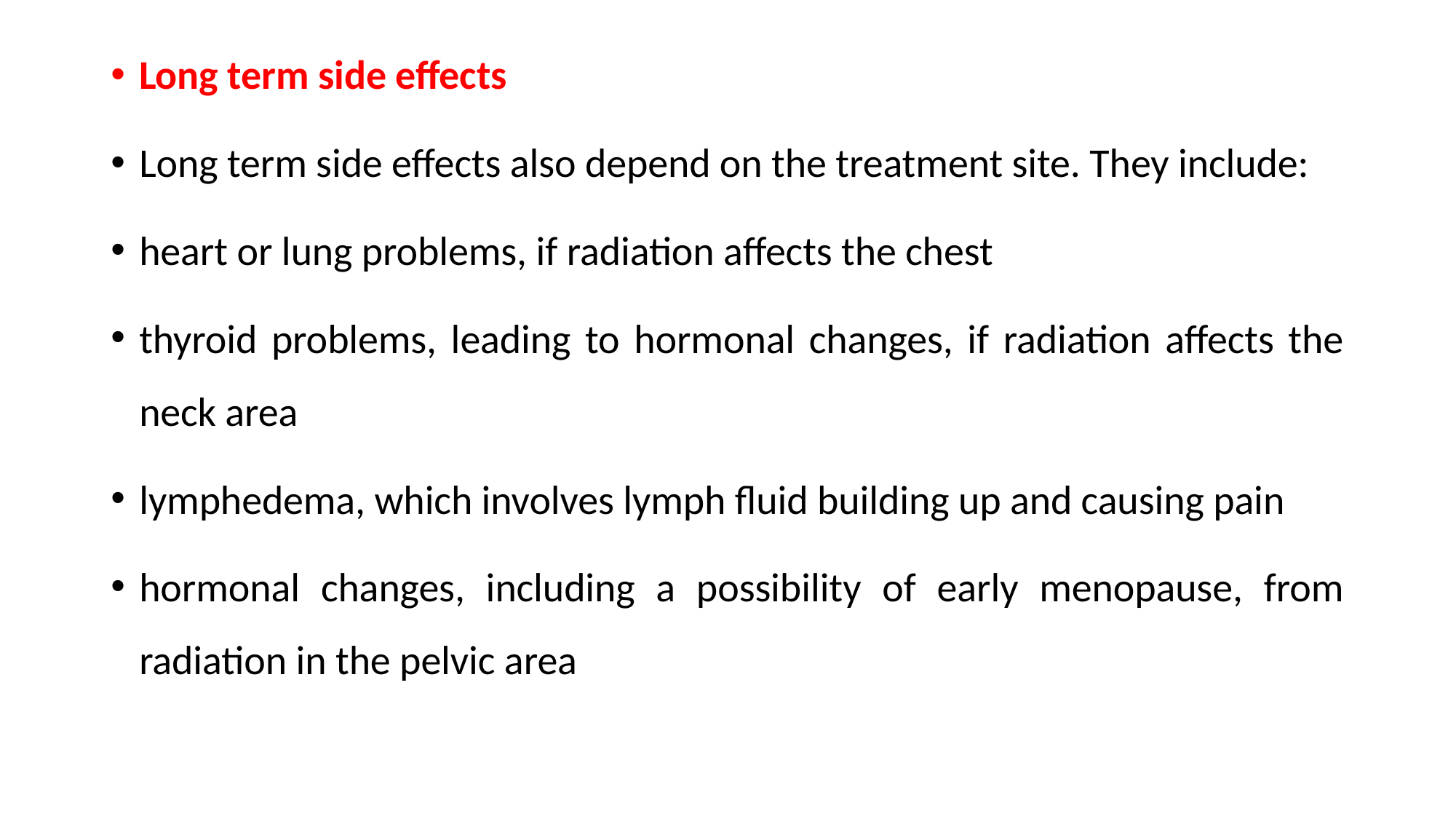

Long term side effects
Long term side effects also depend on the treatment site. They include:
heart or lung problems, if radiation affects the chest
thyroid problems, leading to hormonal changes, if radiation affects the neck area
lymphedema, which involves lymph fluid building up and causing pain
hormonal changes, including a possibility of early menopause, from radiation in the pelvic area